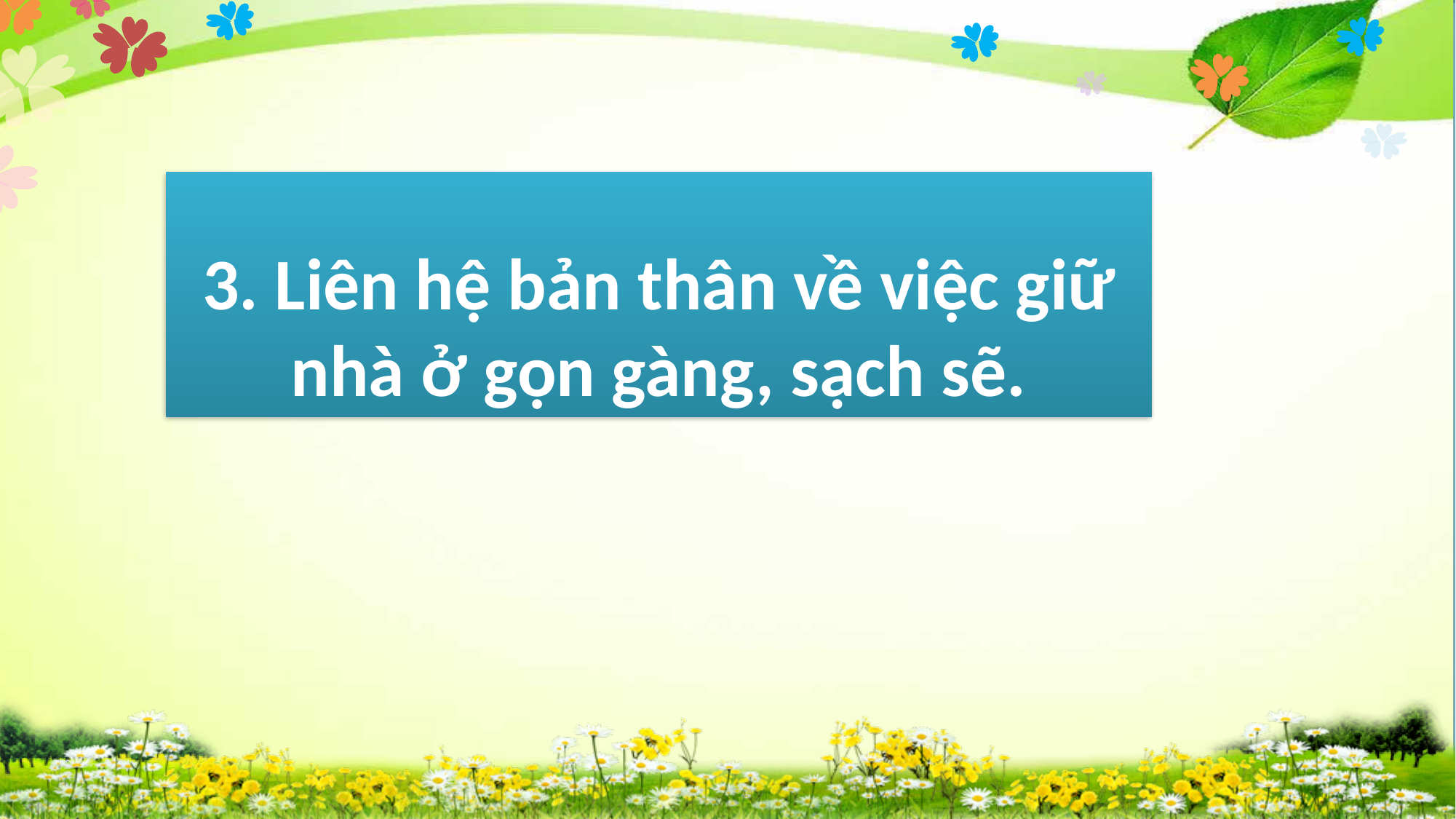

3. Liên hệ bản thân về việc giữ nhà ở gọn gàng, sạch sẽ.